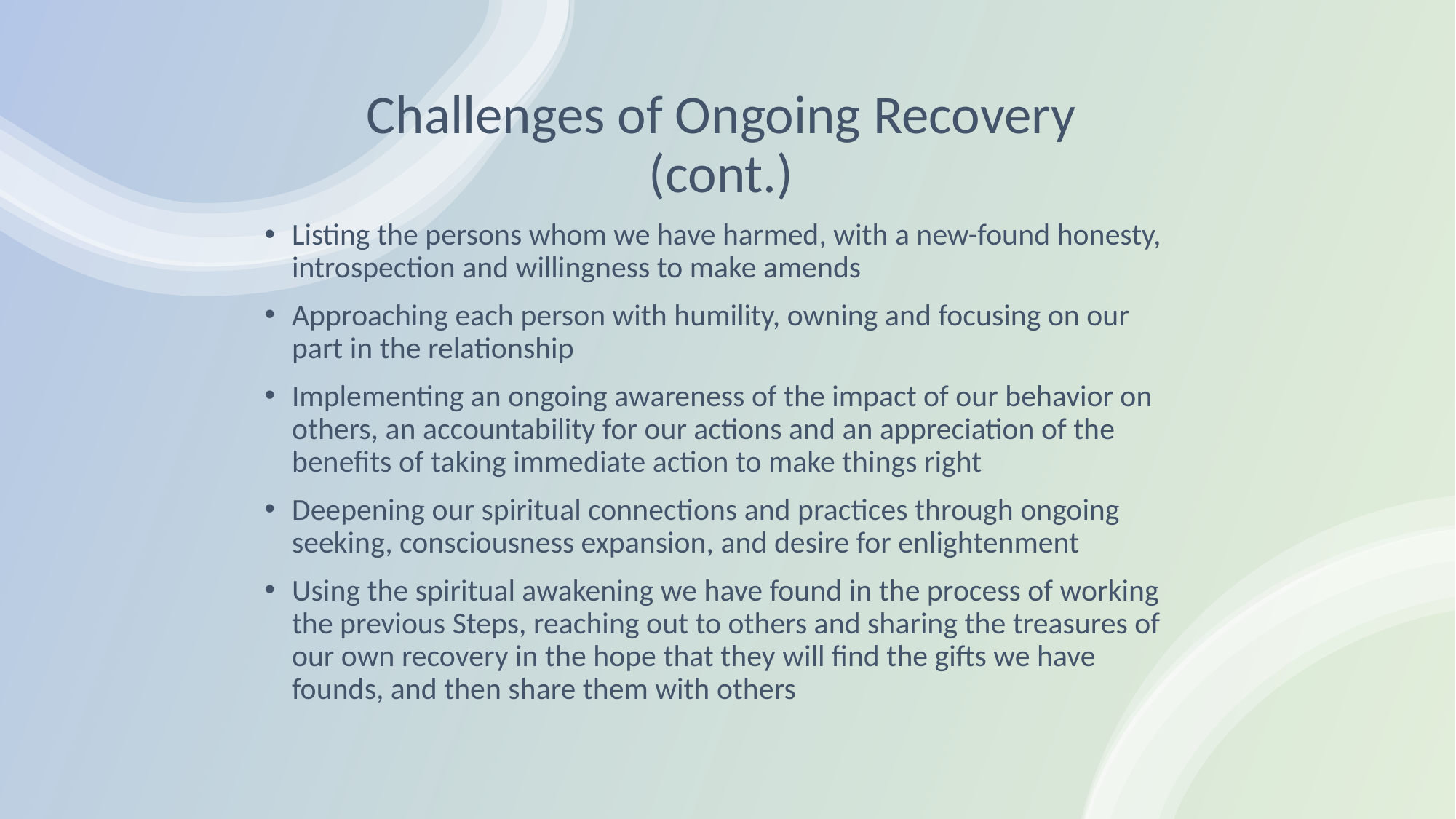

# Challenges of Ongoing Recovery (cont.)
Listing the persons whom we have harmed, with a new-found honesty, introspection and willingness to make amends
Approaching each person with humility, owning and focusing on our part in the relationship
Implementing an ongoing awareness of the impact of our behavior on others, an accountability for our actions and an appreciation of the benefits of taking immediate action to make things right
Deepening our spiritual connections and practices through ongoing seeking, consciousness expansion, and desire for enlightenment
Using the spiritual awakening we have found in the process of working the previous Steps, reaching out to others and sharing the treasures of our own recovery in the hope that they will find the gifts we have founds, and then share them with others